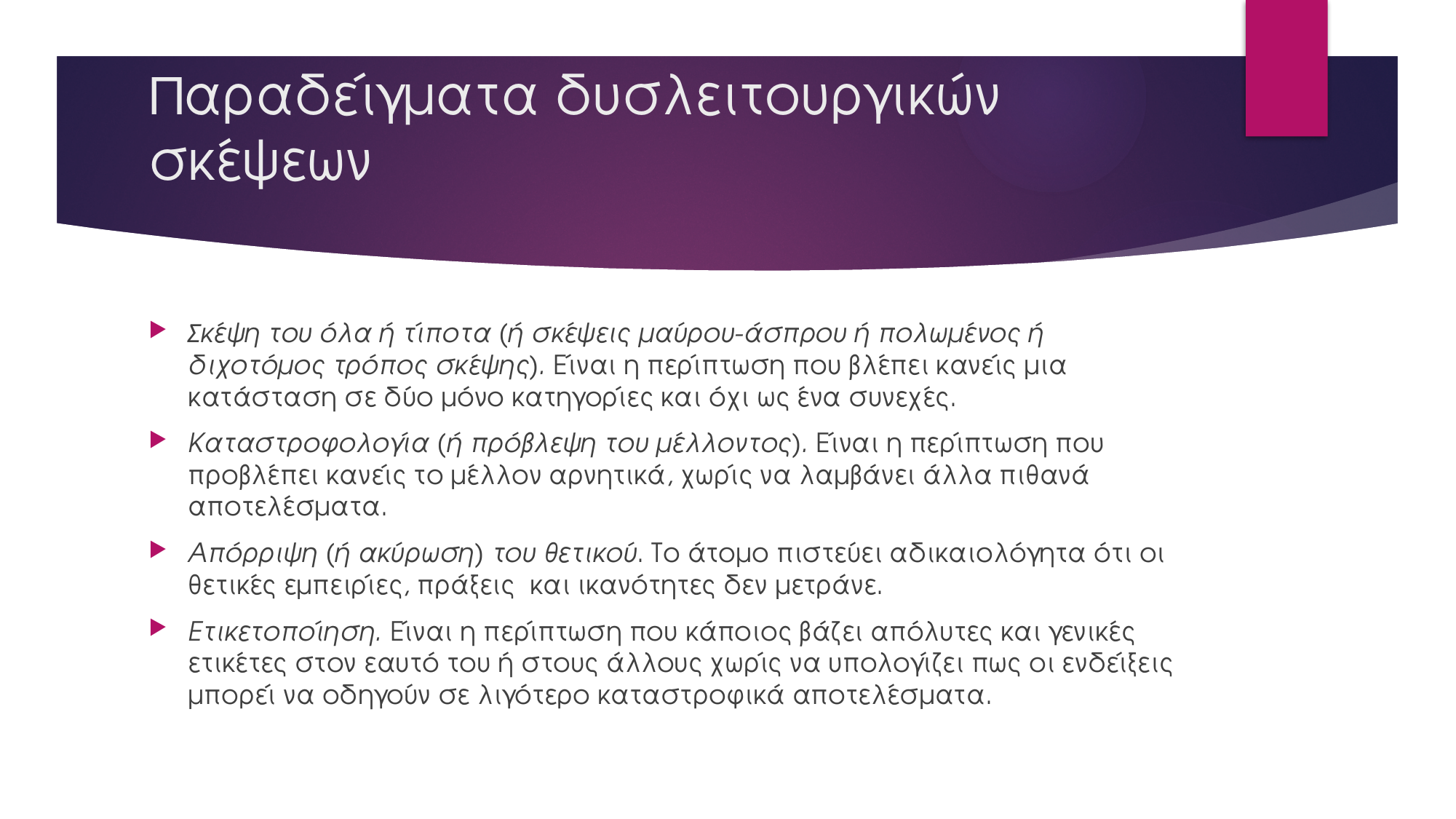

# Παραδείγματα δυσλειτουργικών σκέψεων
Σκέψη του όλα ή τίποτα (ή σκέψεις μαύρου-άσπρου ή πολωμένος ή διχοτόμος τρόπος σκέψης). Είναι η περίπτωση που βλέπει κανείς μια κατάσταση σε δύο μόνο κατηγορίες και όχι ως ένα συνεχές.
Καταστροφολογία (ή πρόβλεψη του μέλλοντος). Είναι η περίπτωση που προβλέπει κανείς το μέλλον αρνητικά, χωρίς να λαμβάνει άλλα πιθανά αποτελέσματα.
Απόρριψη (ή ακύρωση) του θετικού. Το άτομο πιστεύει αδικαιολόγητα ότι οι θετικές εμπειρίες, πράξεις  και ικανότητες δεν μετράνε.
Ετικετοποίηση. Είναι η περίπτωση που κάποιος βάζει απόλυτες και γενικές ετικέτες στον εαυτό του ή στους άλλους χωρίς να υπολογίζει πως οι ενδείξεις μπορεί να οδηγούν σε λιγότερο καταστροφικά αποτελέσματα.